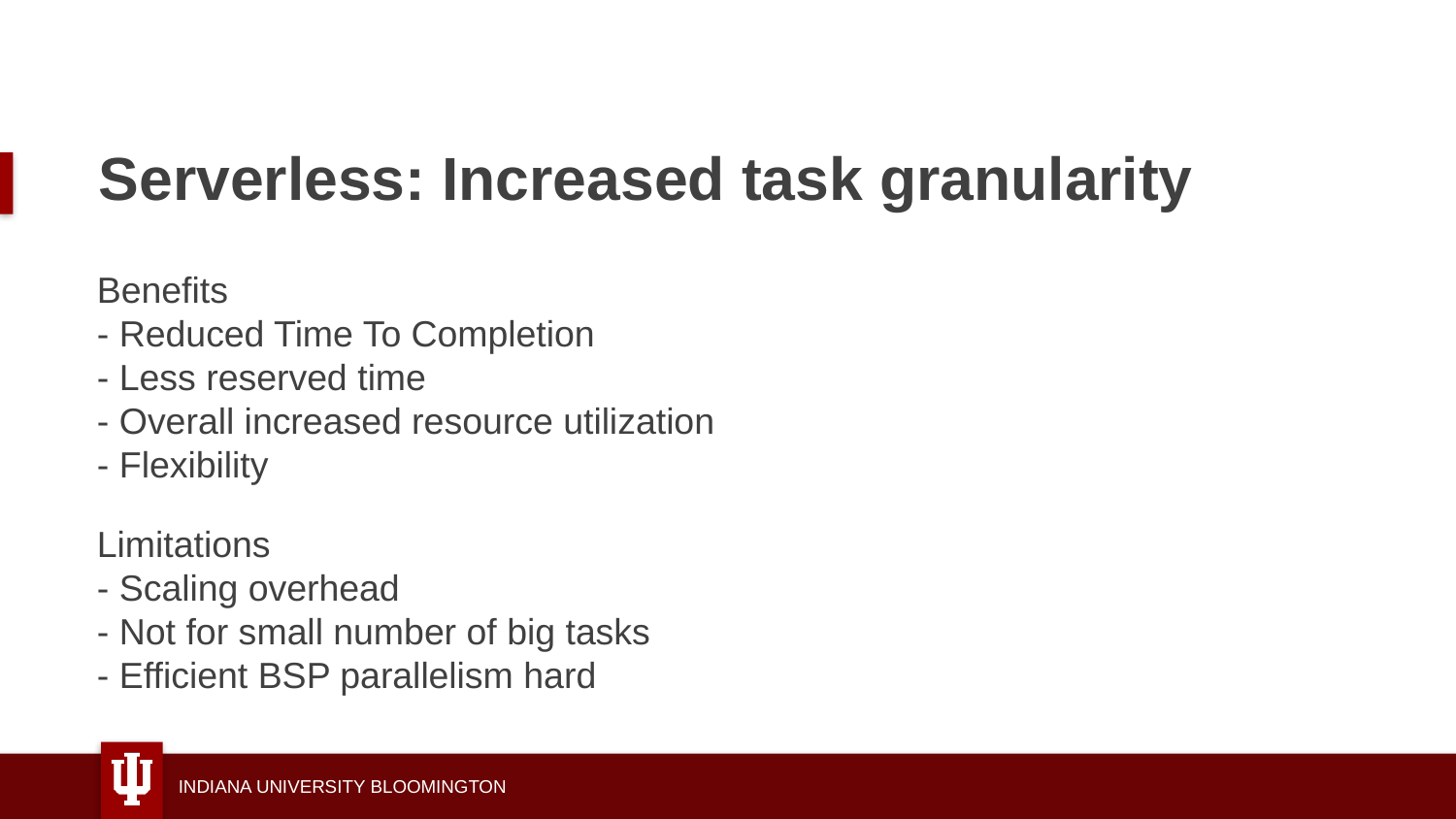

# Serverless: Increased task granularity
Benefits
- Reduced Time To Completion
- Less reserved time
- Overall increased resource utilization
- Flexibility
Limitations
- Scaling overhead
- Not for small number of big tasks
- Efficient BSP parallelism hard